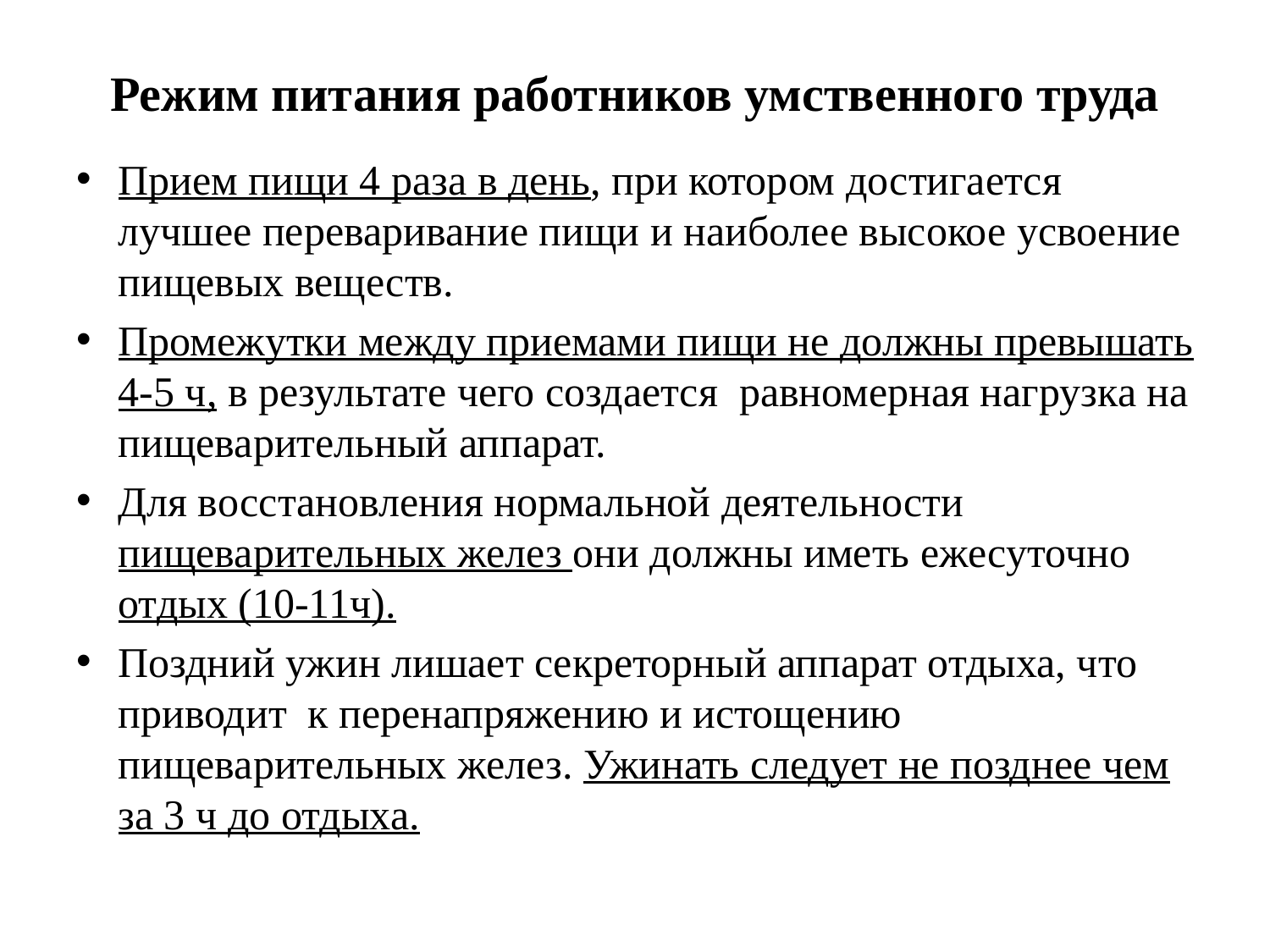

# Режим питания работников умственного труда
Прием пищи 4 раза в день, при котором достигается лучшее переваривание пищи и наиболее высокое усвоение пищевых веществ.
Промежутки между приемами пищи не должны превышать 4-5 ч, в результате чего создается  равномерная нагрузка на пищеварительный аппарат.
Для восстановления нормальной деятельности пищеварительных желез они должны иметь ежесуточно отдых (10-11ч).
Поздний ужин лишает секреторный аппарат отдыха, что приводит  к перенапряжению и истощению пищеварительных желез. Ужинать следует не позднее чем за 3 ч до отдыха.